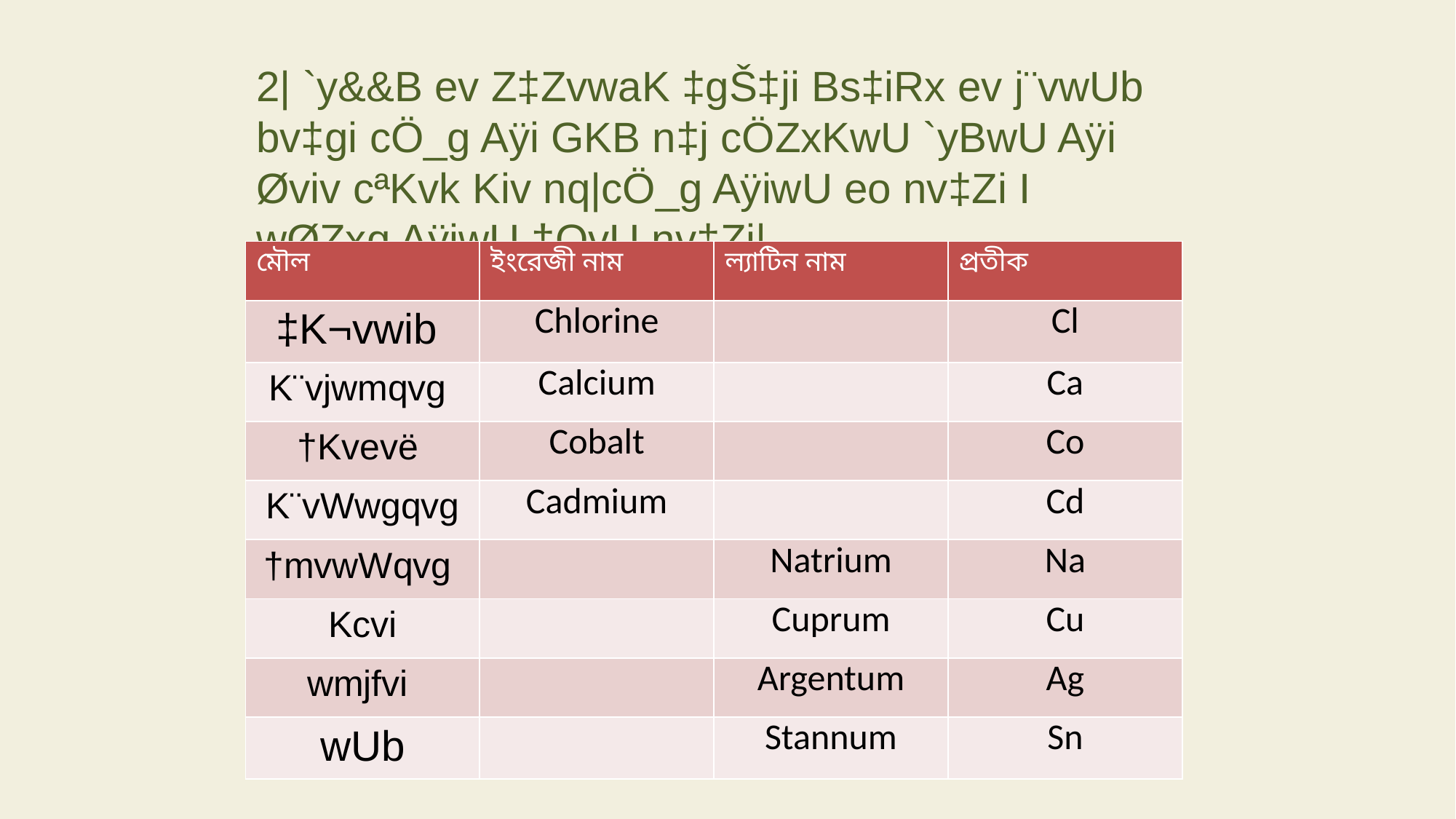

2| `y&&B ev Z‡ZvwaK ‡gŠ‡ji Bs‡iRx ev j¨vwUb bv‡gi cÖ_g Aÿi GKB n‡j cÖZxKwU `yBwU Aÿi Øviv cªKvk Kiv nq|cÖ_g AÿiwU eo nv‡Zi I wØZxq AÿiwU †QvU nv‡Zi|
| মৌল | ইংরেজী নাম | ল্যাটিন নাম | প্রতীক |
| --- | --- | --- | --- |
| ‡K¬vwib | Chlorine |  | Cl |
| K¨vjwmqvg | Calcium |  | Ca |
| †Kvevë | Cobalt |  | Co |
| K¨vWwgqvg | Cadmium |  | Cd |
| †mvwWqvg |  | Natrium | Na |
| Kcvi |  | Cuprum | Cu |
| wmjfvi |  | Argentum | Ag |
| wUb |  | Stannum | Sn |